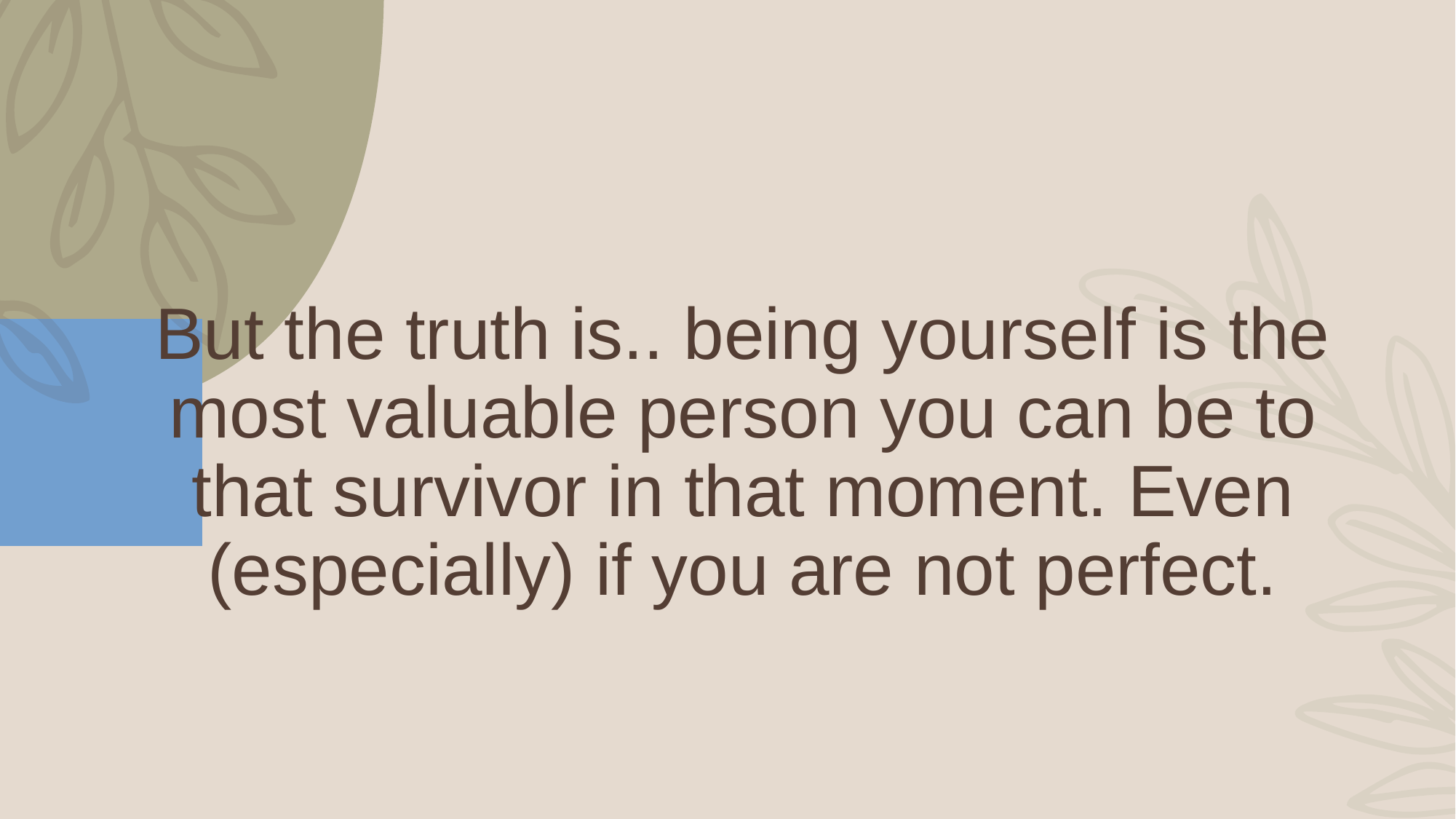

# But the truth is.. being yourself is the most valuable person you can be to that survivor in that moment. Even (especially) if you are not perfect.